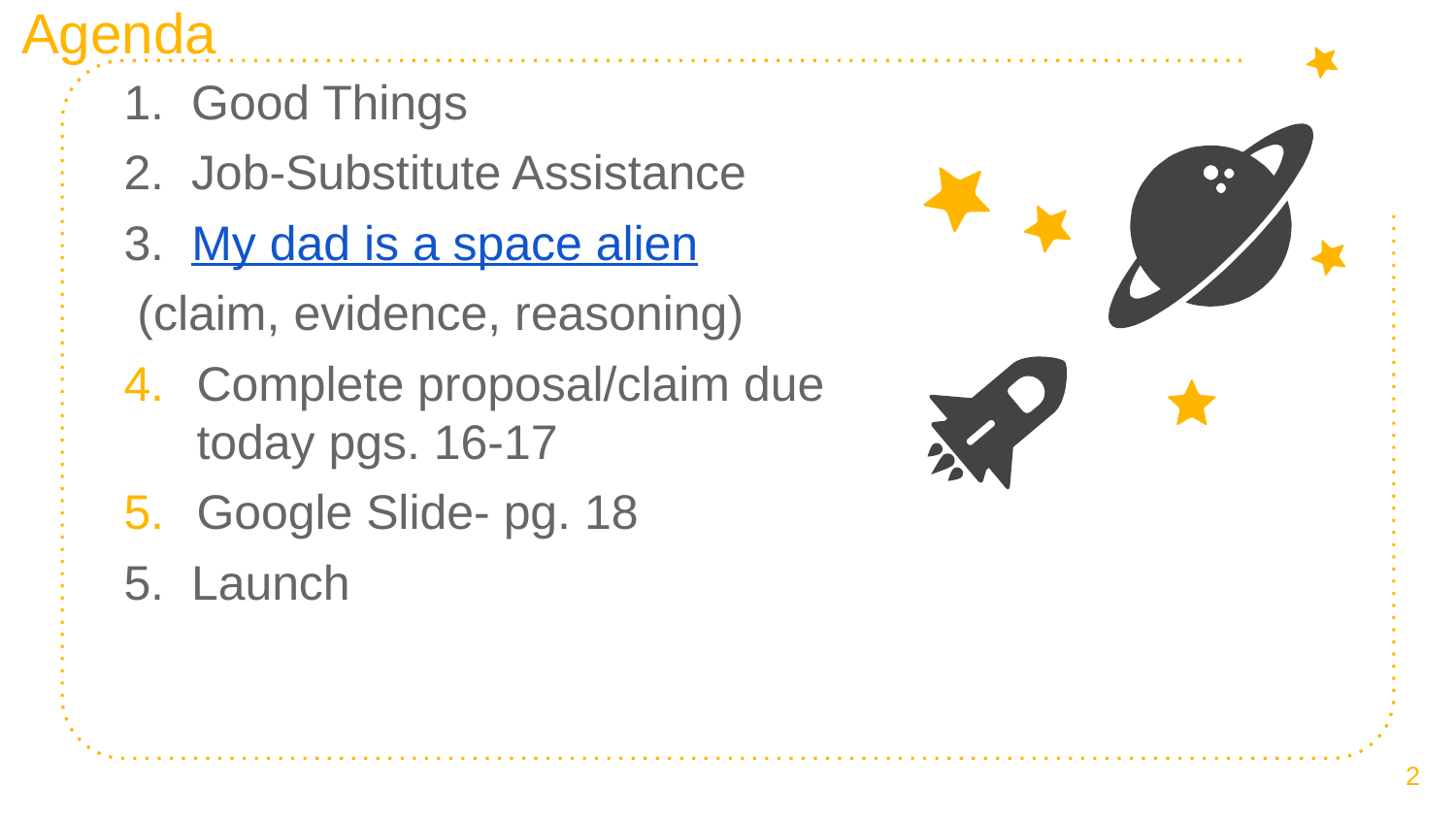

Agenda

1.  Good Things
2.  Job-Substitute Assistance
3.  My dad is a space alien
 (claim, evidence, reasoning)
Complete proposal/claim due today pgs. 16-17
Google Slide- pg. 18
5.  Launch

2